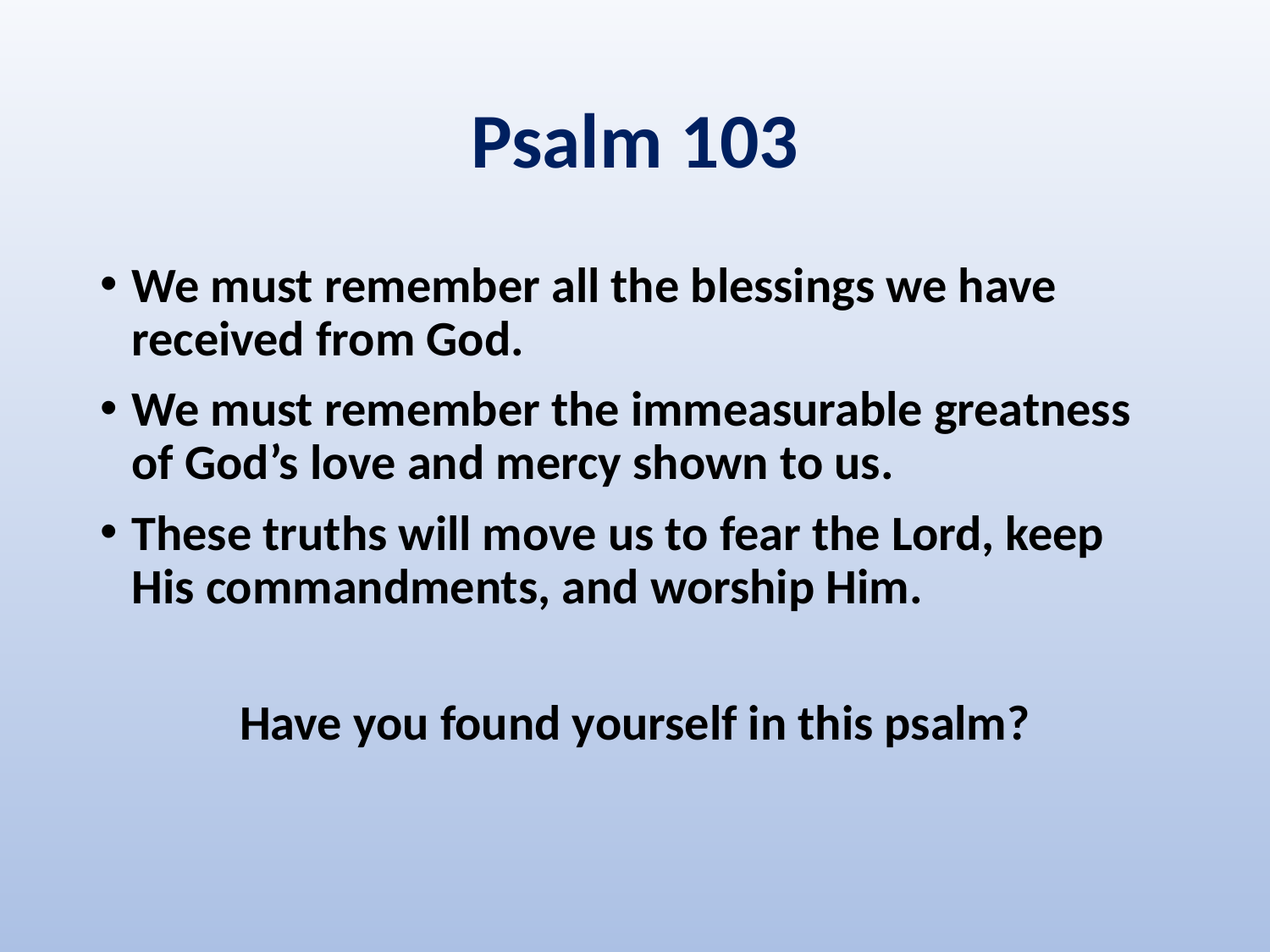

# Psalm 103
We must remember all the blessings we have received from God.
We must remember the immeasurable greatness of God’s love and mercy shown to us.
These truths will move us to fear the Lord, keep His commandments, and worship Him.

Have you found yourself in this psalm?